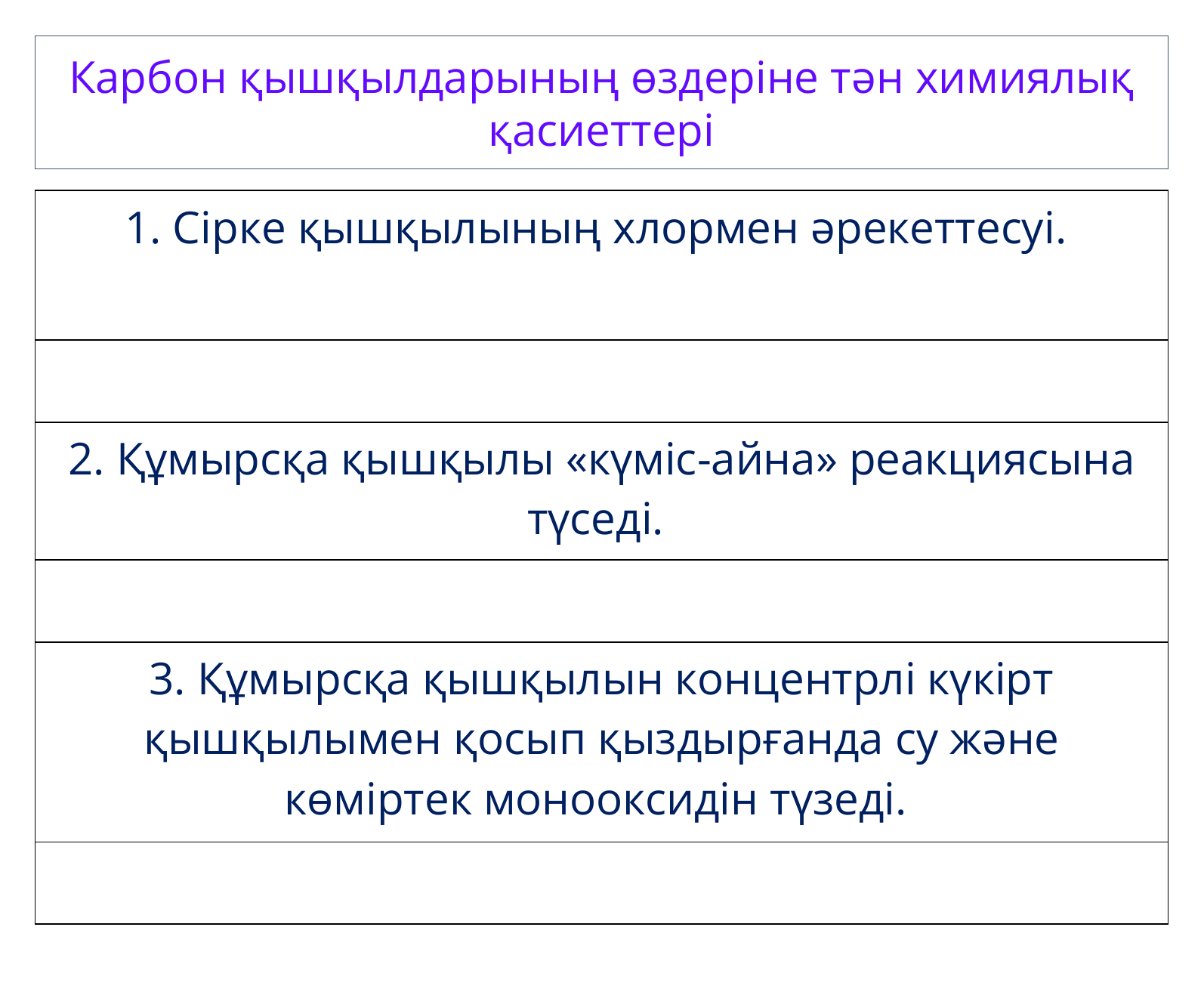

Карбон қышқылдарының өздеріне тән химиялық қасиеттері
| 1. Сірке қышқылының хлормен әрекеттесуі. |
| --- |
|  |
| 2. Құмырсқа қышқылы «күміс-айна» реакциясына түседі. |
|  |
| 3. Құмырсқа қышқылын концентрлі күкірт қышқылымен қосып қыздырғанда су және көміртек монооксидін түзеді. |
|  |